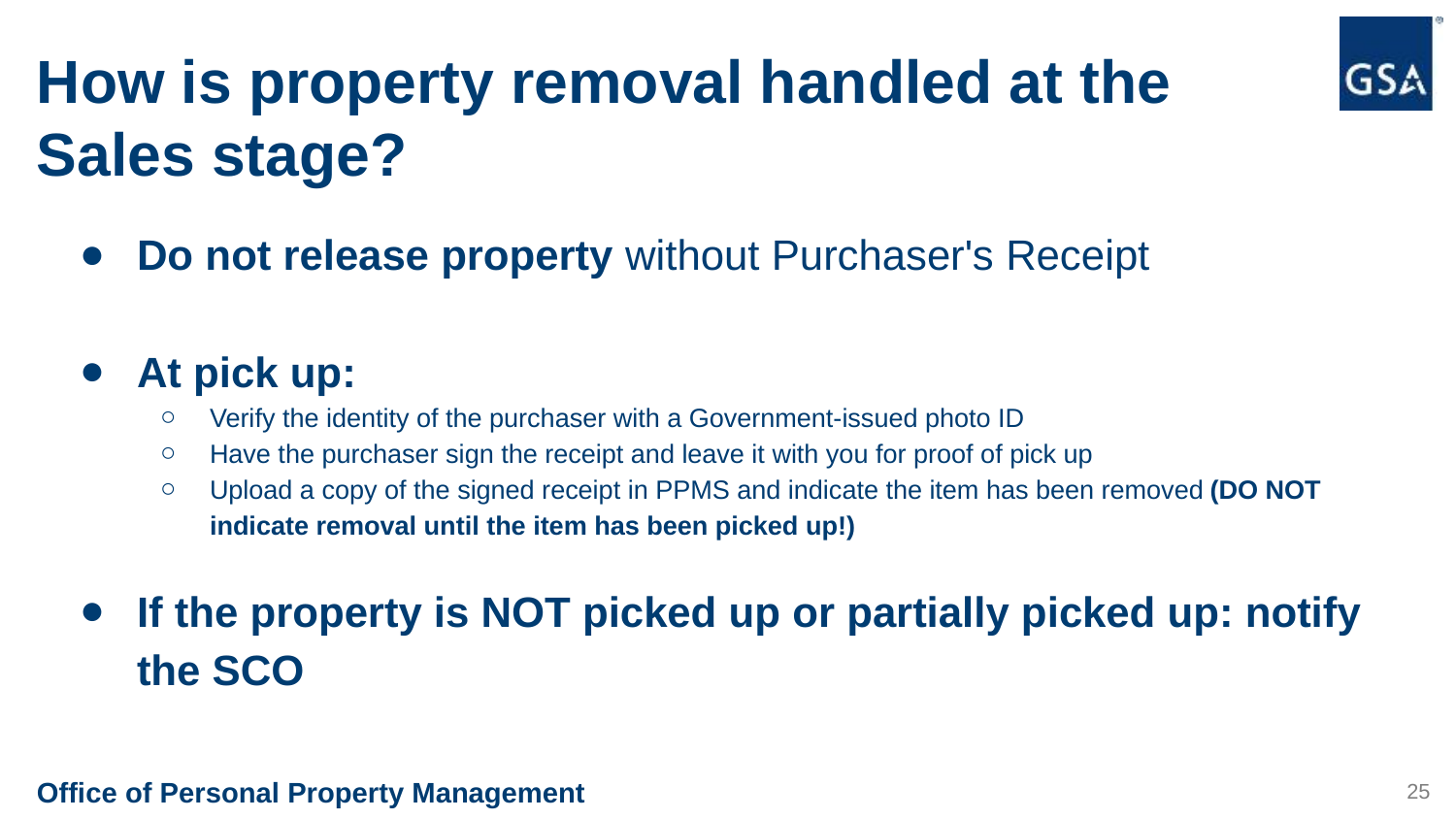

# How is property removal handled at the Sales stage?
Do not release property without Purchaser's Receipt

At pick up:
Verify the identity of the purchaser with a Government-issued photo ID
Have the purchaser sign the receipt and leave it with you for proof of pick up
Upload a copy of the signed receipt in PPMS and indicate the item has been removed (DO NOT indicate removal until the item has been picked up!)

If the property is NOT picked up or partially picked up: notify the SCO